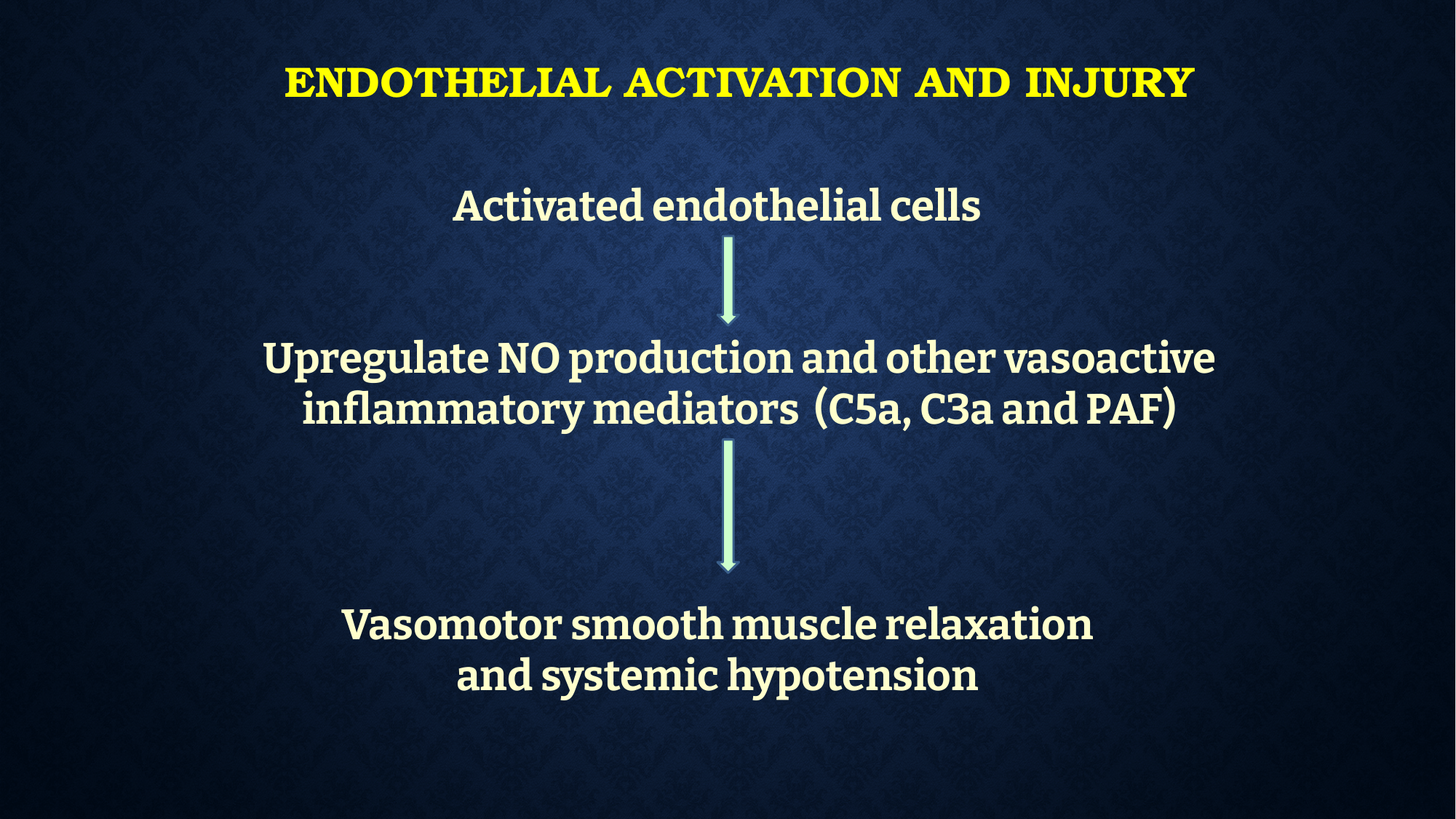

# Endothelial activation and injury
Activated endothelial cells

Upregulate NO production and other vasoactive inflammatory mediators  (C5a, C3a and PAF)

Vasomotor smooth muscle relaxation and systemic hypotension